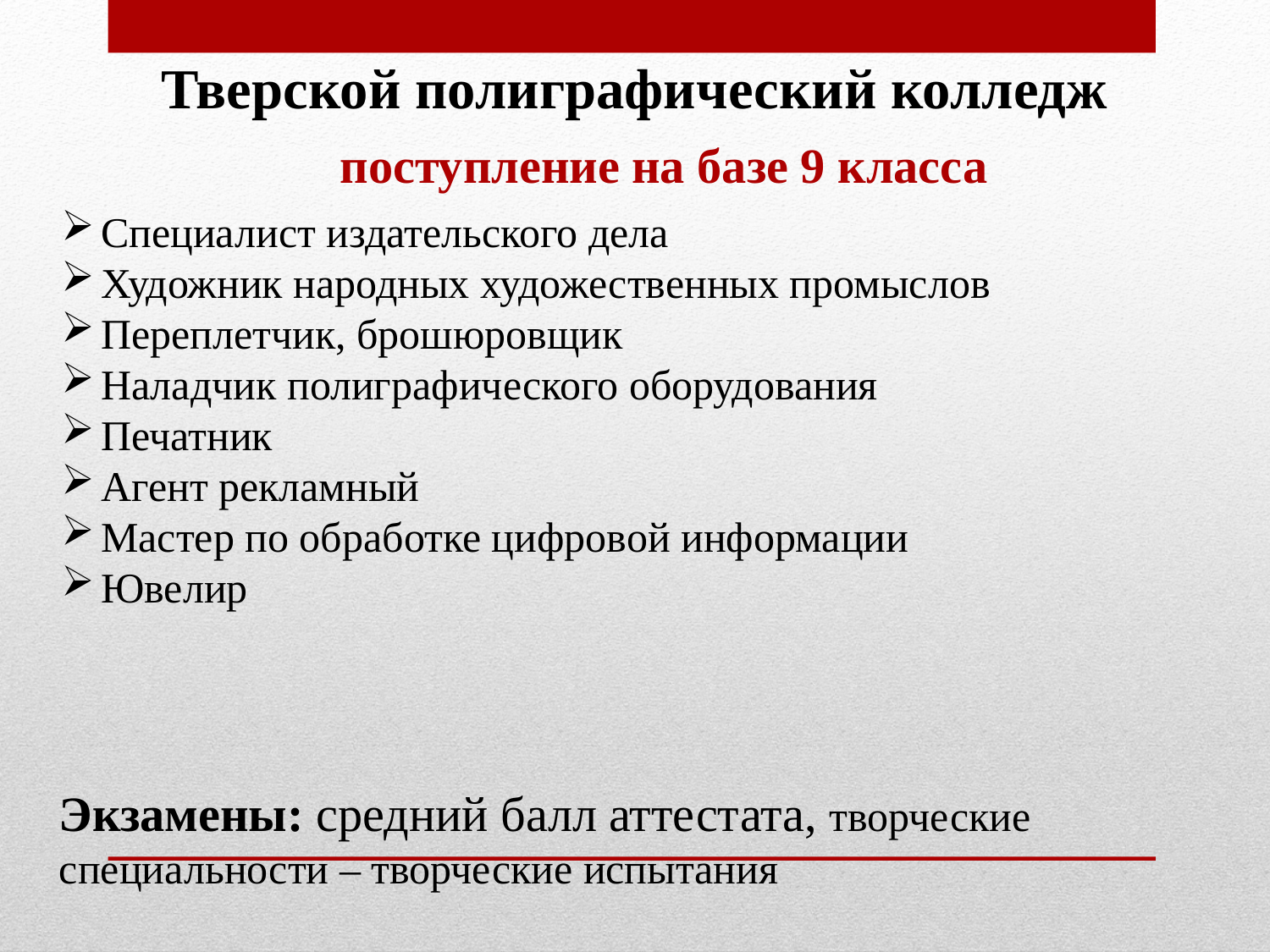

Тверской полиграфический колледж
поступление на базе 9 класса
Специалист издательского дела
Художник народных художественных промыслов
Переплетчик, брошюровщик
Наладчик полиграфического оборудования
Печатник
Агент рекламный
Мастер по обработке цифровой информации
Ювелир
Экзамены: средний балл аттестата, творческие специальности – творческие испытания